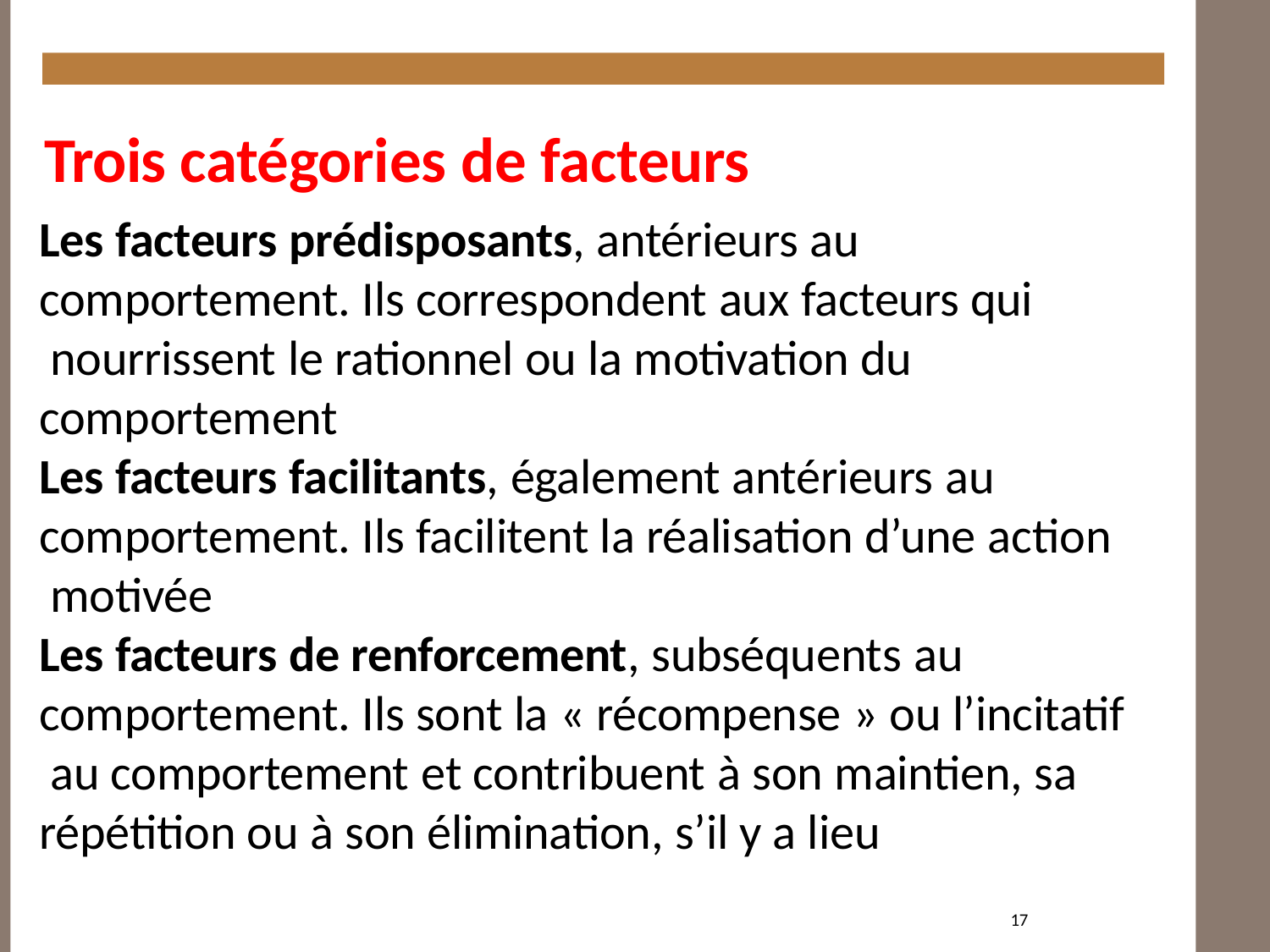

# Trois catégories de facteurs
Les facteurs prédisposants, antérieurs au  comportement. Ils correspondent aux facteurs qui  nourrissent le rationnel ou la motivation du  comportement
Les facteurs facilitants, également antérieurs au  comportement. Ils facilitent la réalisation d’une action  motivée
Les facteurs de renforcement, subséquents au  comportement. Ils sont la « récompense » ou l’incitatif  au comportement et contribuent à son maintien, sa
répétition ou à son élimination, s’il y a lieu
17